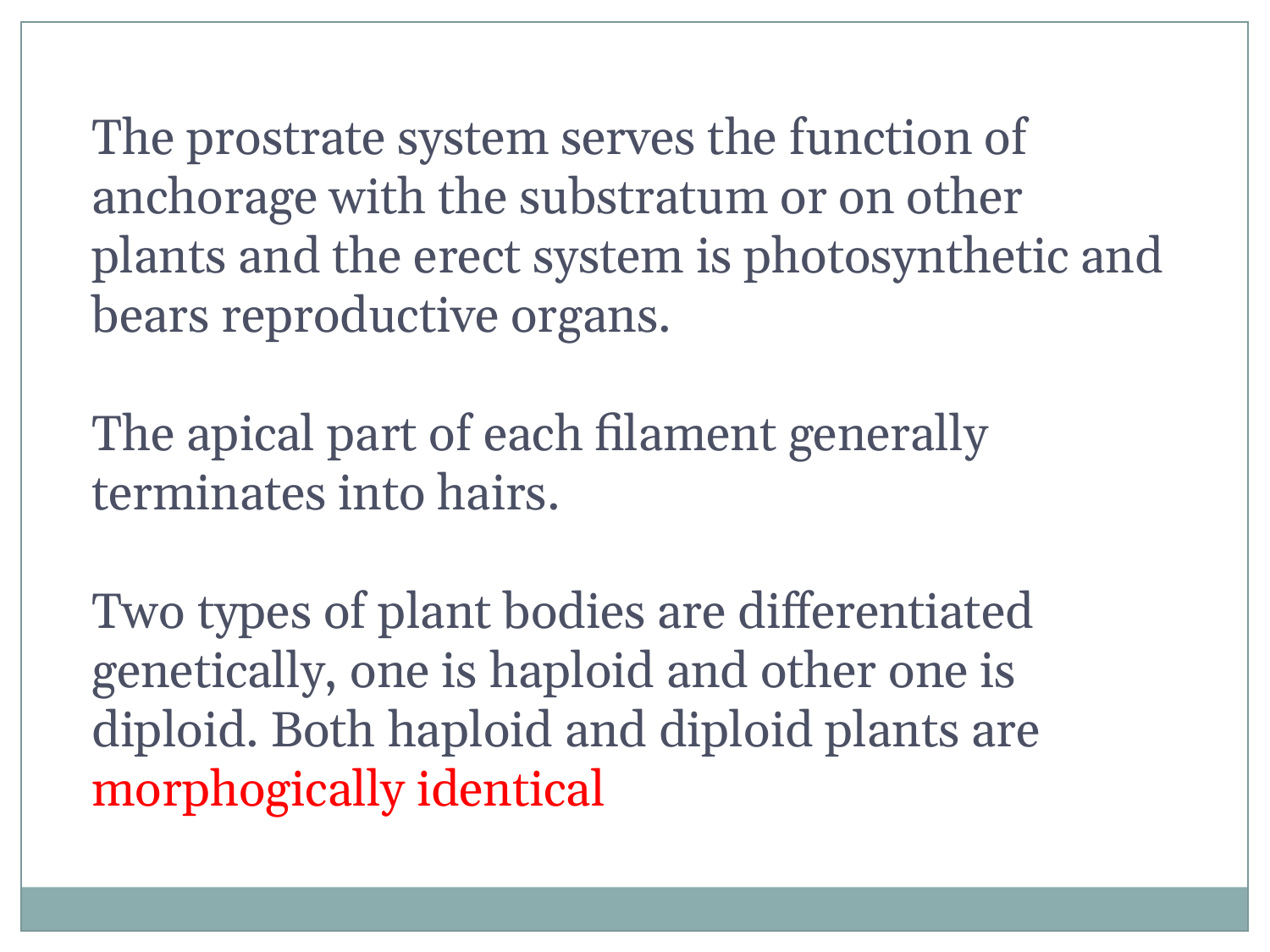

The prostrate system serves the function of anchorage with the substratum or on other plants and the erect system is photosynthetic and bears reproductive organs.

The apical part of each filament generally terminates into hairs.

Two types of plant bodies are differentiated genetically, one is haploid and other one is diploid. Both haploid and diploid plants are morphogically identical